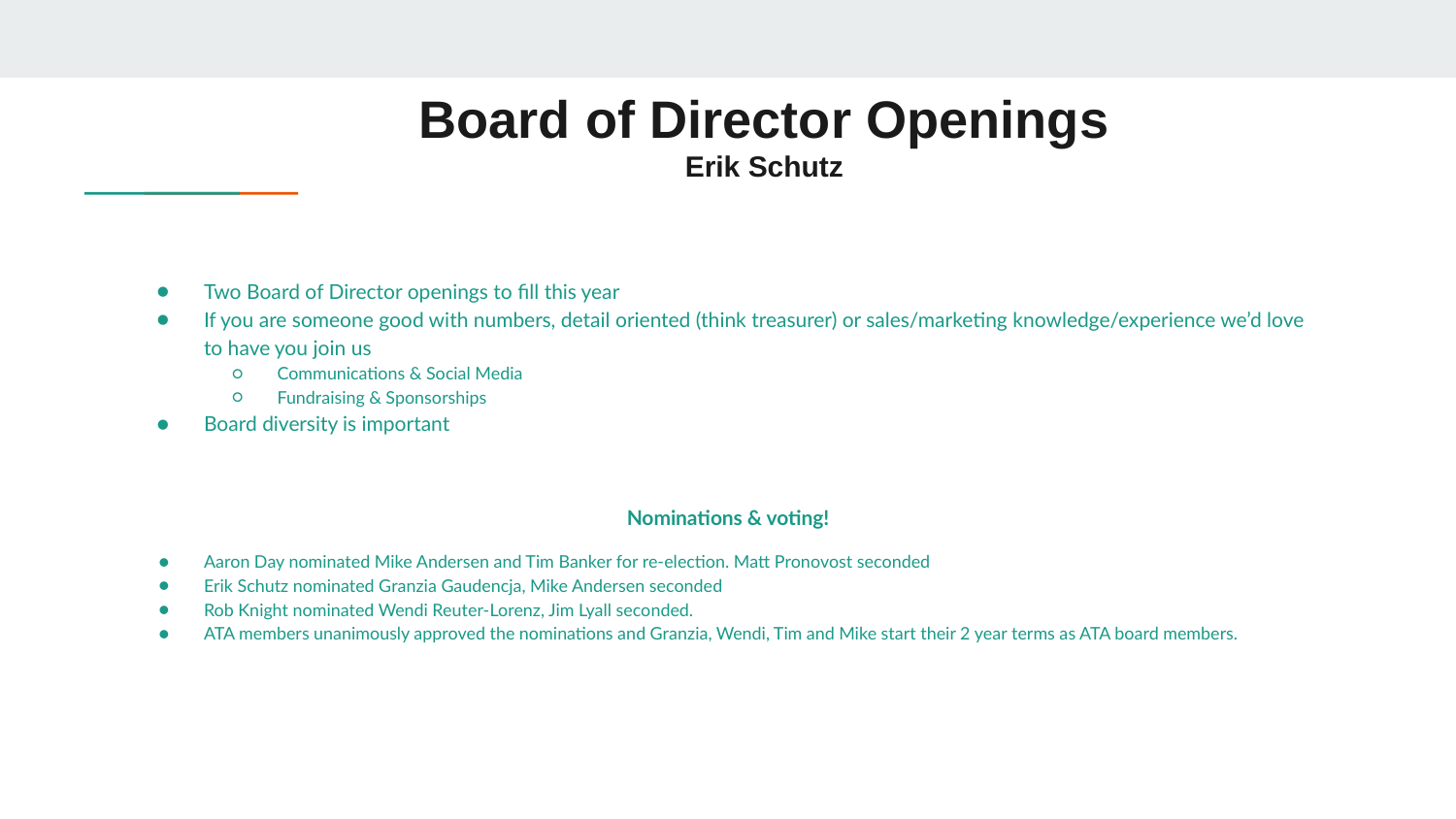

# Board of Director Openings
Erik Schutz
Two Board of Director openings to fill this year
If you are someone good with numbers, detail oriented (think treasurer) or sales/marketing knowledge/experience we’d love to have you join us
Communications & Social Media
Fundraising & Sponsorships
Board diversity is important

Nominations & voting!
Aaron Day nominated Mike Andersen and Tim Banker for re-election. Matt Pronovost seconded
Erik Schutz nominated Granzia Gaudencja, Mike Andersen seconded
Rob Knight nominated Wendi Reuter-Lorenz, Jim Lyall seconded.
ATA members unanimously approved the nominations and Granzia, Wendi, Tim and Mike start their 2 year terms as ATA board members.